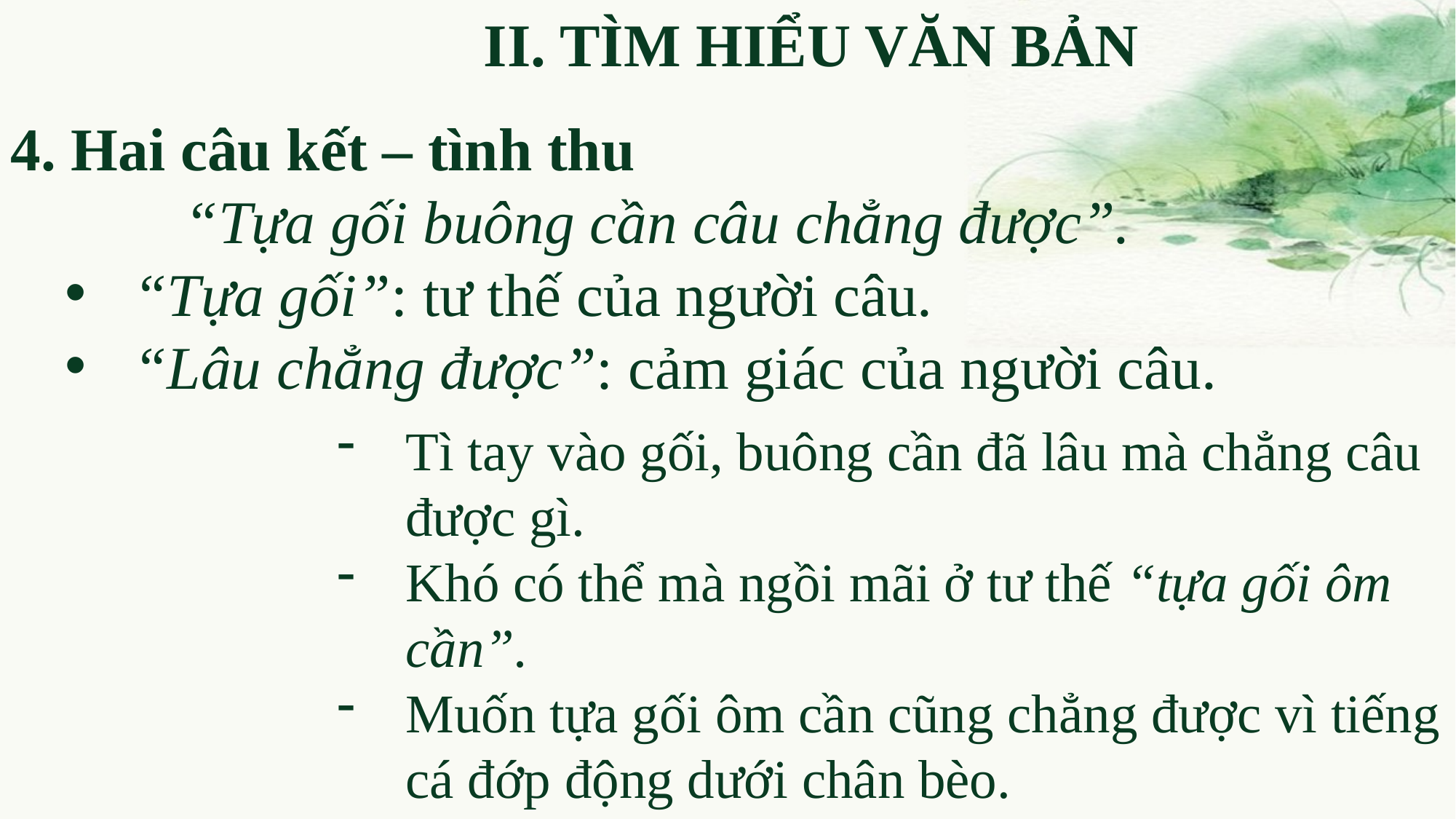

II. TÌM HIỂU VĂN BẢN
4. Hai câu kết – tình thu
“Tựa gối buông cần câu chẳng được”.
“Tựa gối”: tư thế của người câu.
“Lâu chẳng được”: cảm giác của người câu.
Tì tay vào gối, buông cần đã lâu mà chẳng câu được gì.
Khó có thể mà ngồi mãi ở tư thế “tựa gối ôm cần”.
Muốn tựa gối ôm cần cũng chẳng được vì tiếng cá đớp động dưới chân bèo.